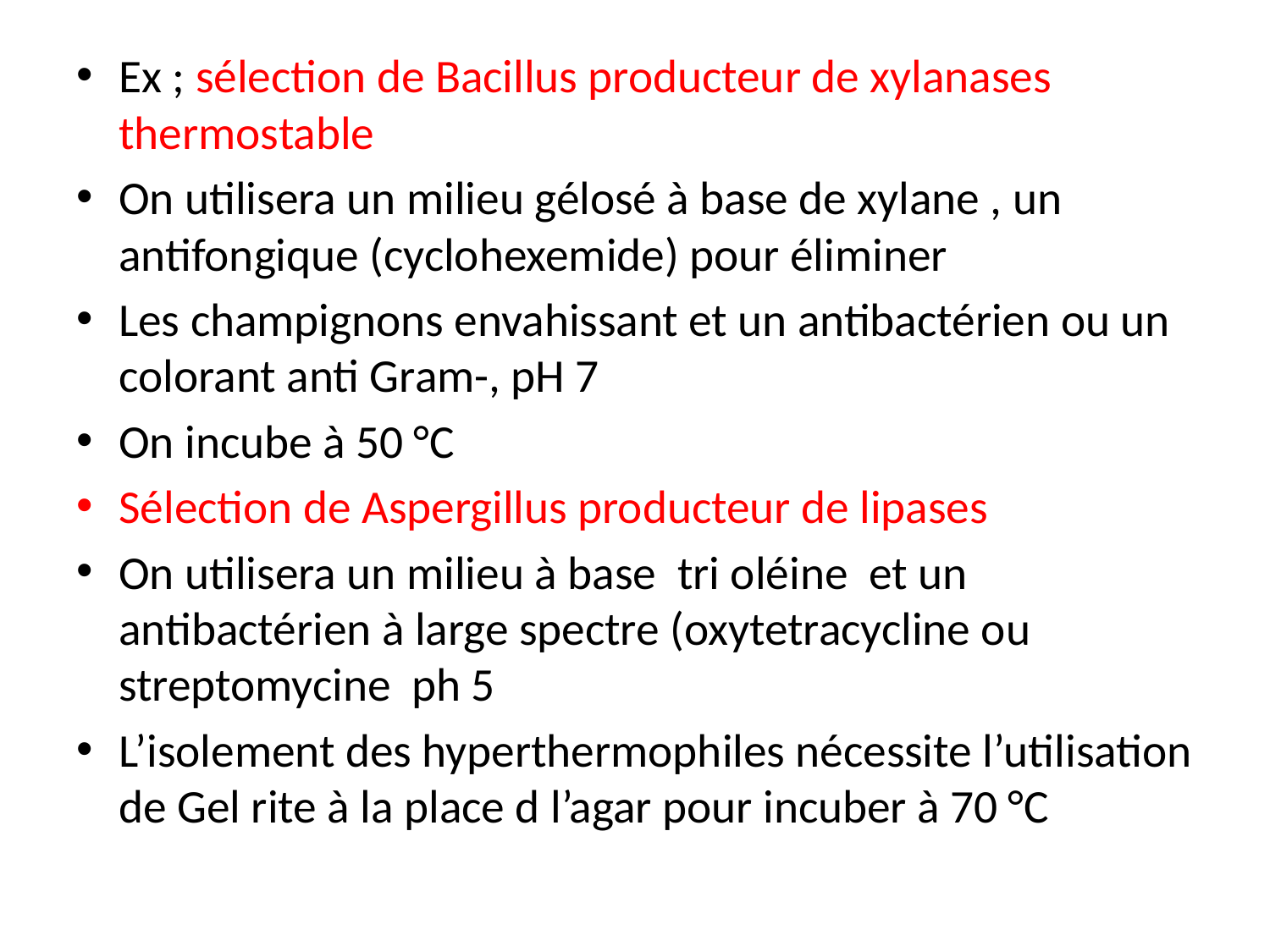

Ex ; sélection de Bacillus producteur de xylanases  thermostable
On utilisera un milieu gélosé à base de xylane , un antifongique (cyclohexemide) pour éliminer
Les champignons envahissant et un antibactérien ou un colorant anti Gram-, pH 7
On incube à 50 °C
Sélection de Aspergillus producteur de lipases
On utilisera un milieu à base  tri oléine  et un antibactérien à large spectre (oxytetracycline ou streptomycine  ph 5
L’isolement des hyperthermophiles nécessite l’utilisation de Gel rite à la place d l’agar pour incuber à 70 °C